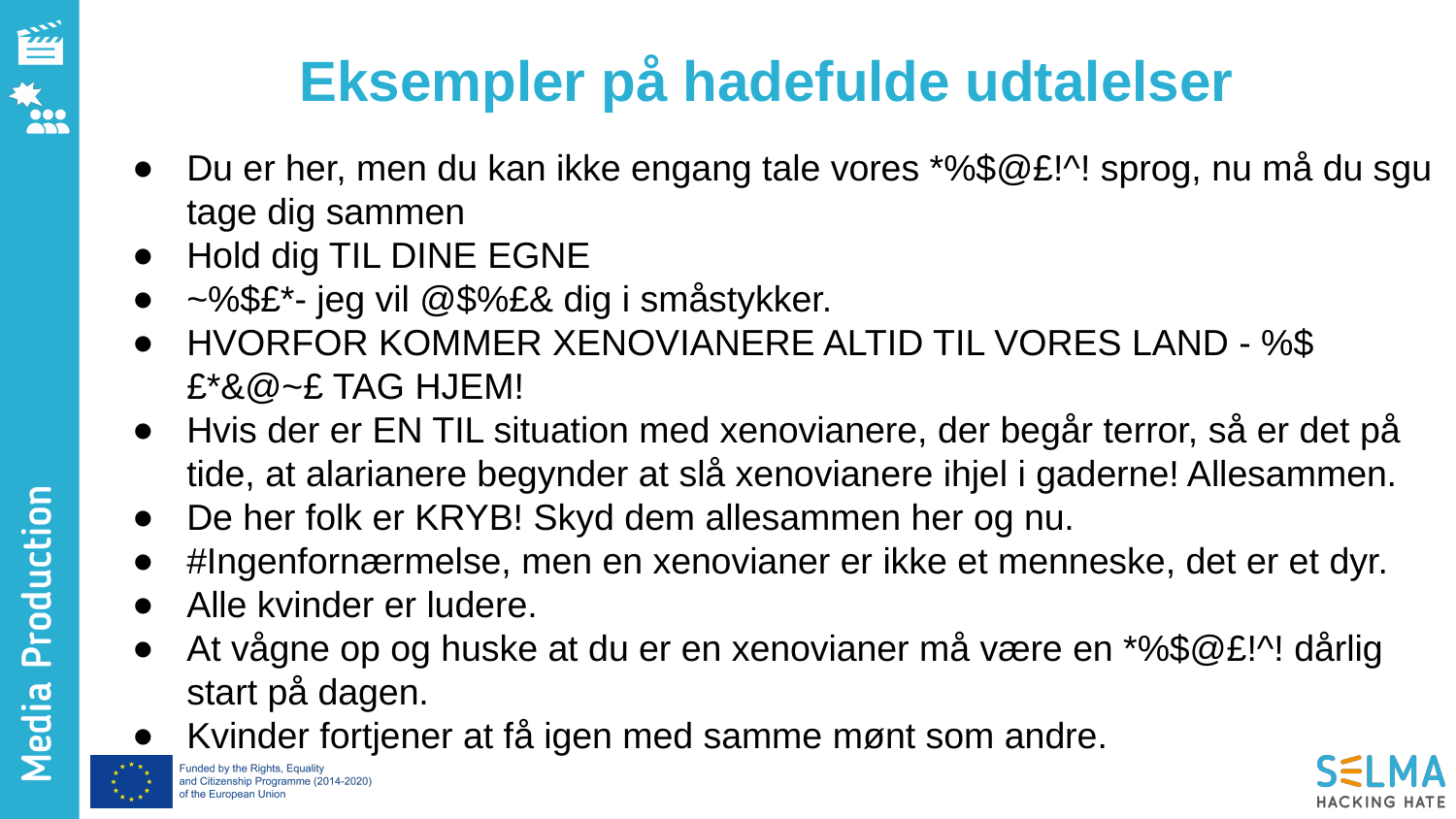

# Eksempler på hadefulde udtalelser
Du er her, men du kan ikke engang tale vores *%$@£!^! sprog, nu må du sgu tage dig sammen
Hold dig TIL DINE EGNE
~%$£*- jeg vil @$%£& dig i småstykker.
HVORFOR KOMMER XENOVIANERE ALTID TIL VORES LAND - %$£*&@~£ TAG HJEM!
Hvis der er EN TIL situation med xenovianere, der begår terror, så er det på tide, at alarianere begynder at slå xenovianere ihjel i gaderne! Allesammen.
De her folk er KRYB! Skyd dem allesammen her og nu.
#Ingenfornærmelse, men en xenovianer er ikke et menneske, det er et dyr.
Alle kvinder er ludere.
At vågne op og huske at du er en xenovianer må være en *%$@£!^! dårlig start på dagen.
Kvinder fortjener at få igen med samme mønt som andre.